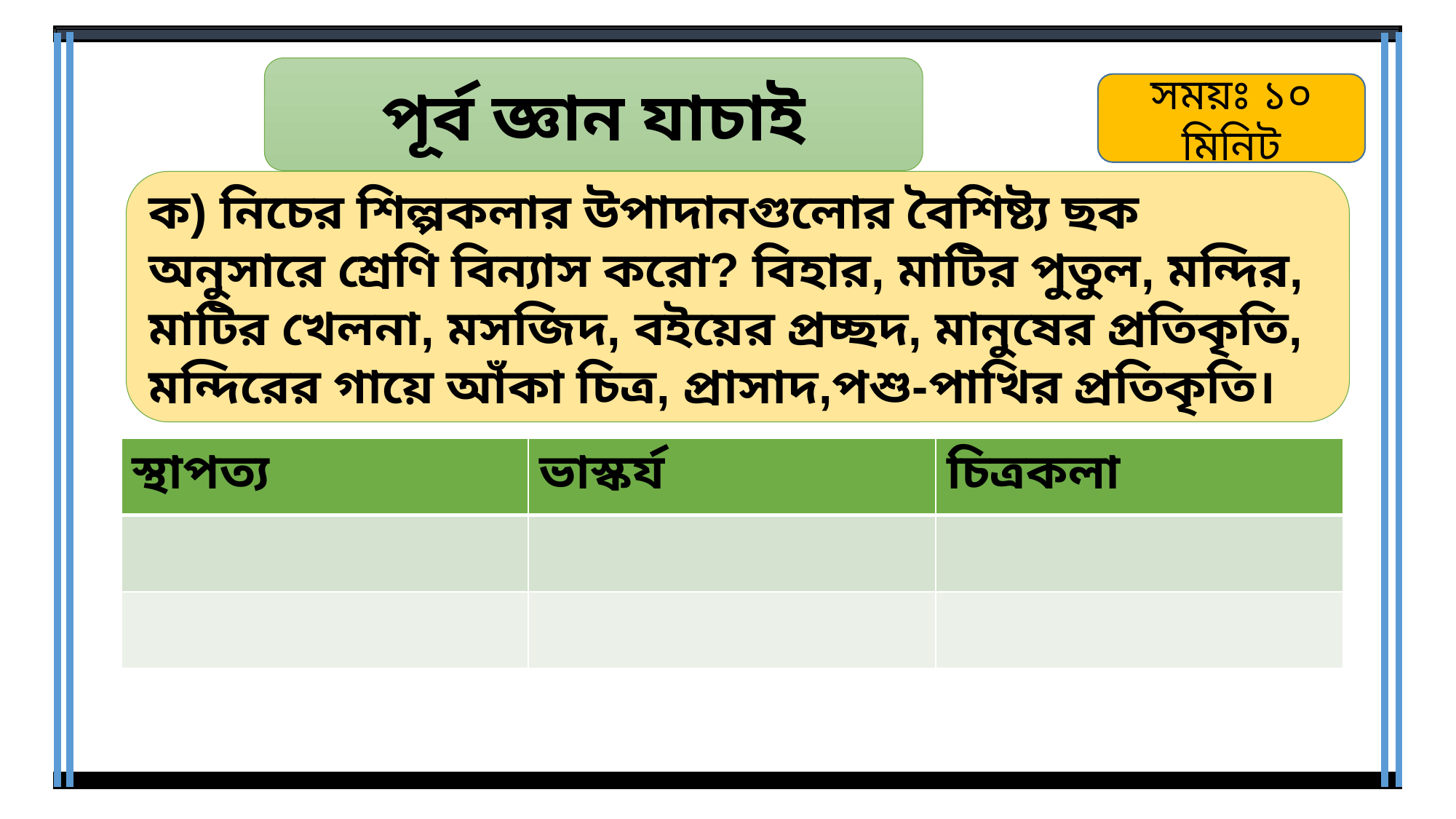

পূর্ব জ্ঞান যাচাই
সময়ঃ ১০ মিনিট
ক) নিচের শিল্পকলার উপাদানগুলোর বৈশিষ্ট্য ছক অনুসারে শ্রেণি বিন্যাস করো? বিহার, মাটির পুতুল, মন্দির, মাটির খেলনা, মসজিদ, বইয়ের প্রচ্ছদ, মানুষের প্রতিকৃতি, মন্দিরের গায়ে আঁকা চিত্র, প্রাসাদ,পশু-পাখির প্রতিকৃতি।
| স্থাপত্য | ভাস্কর্য | চিত্রকলা |
| --- | --- | --- |
|  |  |  |
|  |  |  |